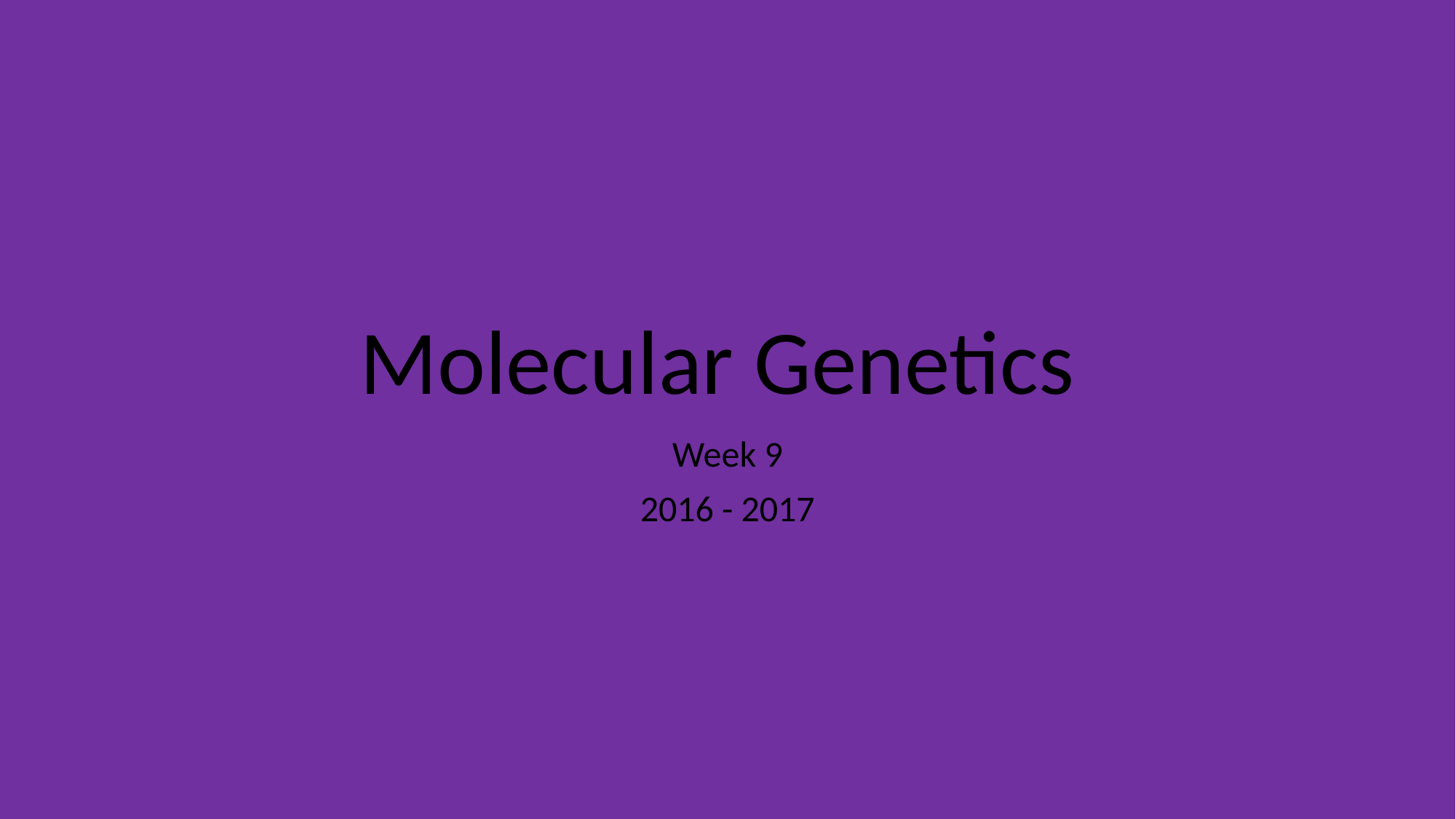

# Molecular Genetics
Week 9
2016 - 2017